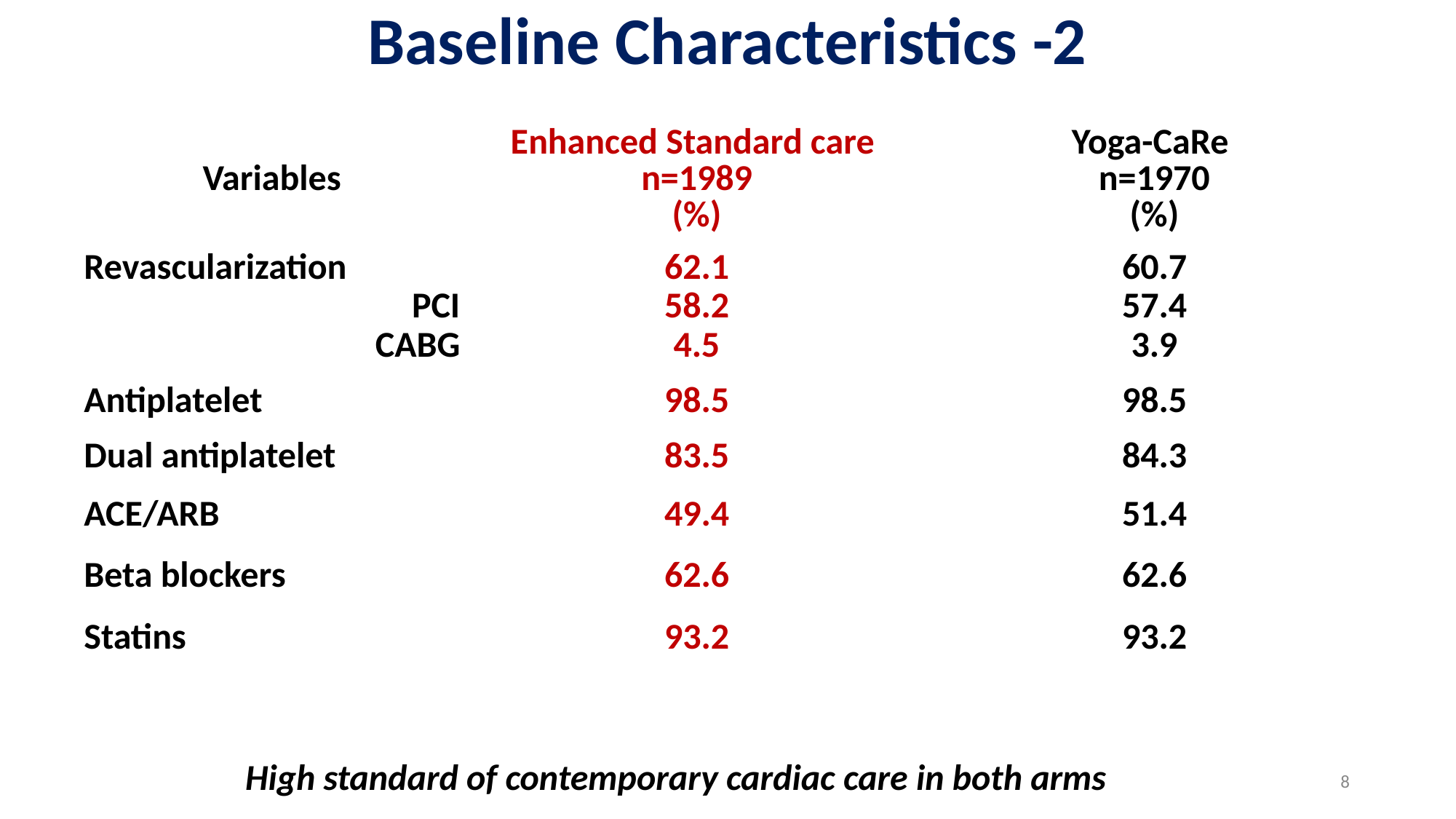

# Baseline Characteristics -2
| Variables | Enhanced Standard care n=1989 (%) | Yoga-CaRe n=1970 (%) |
| --- | --- | --- |
| Revascularization PCI CABG | 62.1 58.2 4.5 | 60.7 57.4 3.9 |
| Antiplatelet | 98.5 | 98.5 |
| Dual antiplatelet | 83.5 | 84.3 |
| ACE/ARB | 49.4 | 51.4 |
| Beta blockers | 62.6 | 62.6 |
| Statins | 93.2 | 93.2 |
High standard of contemporary cardiac care in both arms
8